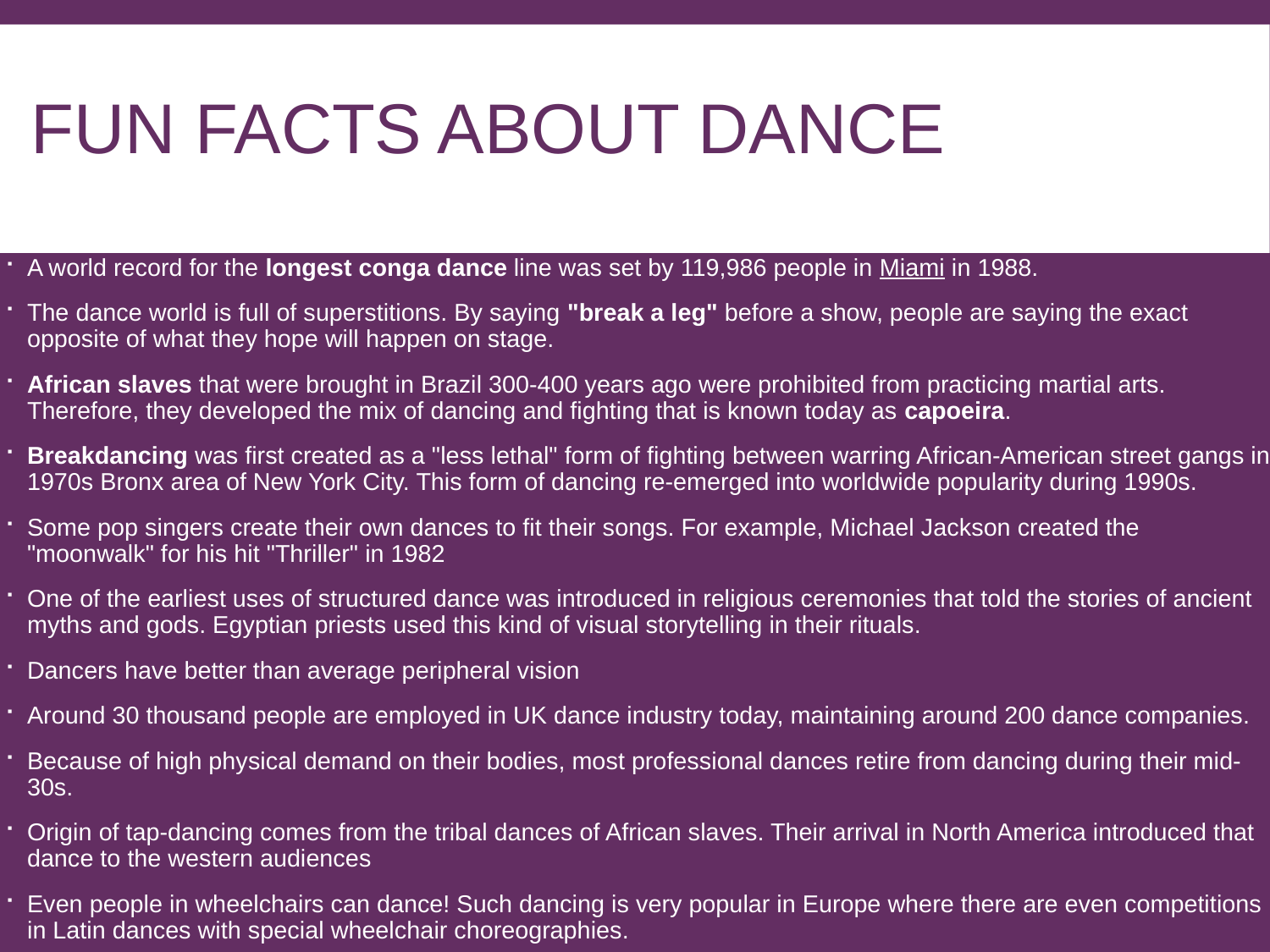

# Fun facts about dance
A world record for the longest conga dance line was set by 119,986 people in Miami in 1988.
The dance world is full of superstitions. By saying "break a leg" before a show, people are saying the exact opposite of what they hope will happen on stage.
African slaves that were brought in Brazil 300-400 years ago were prohibited from practicing martial arts. Therefore, they developed the mix of dancing and fighting that is known today as capoeira.
Breakdancing was first created as a "less lethal" form of fighting between warring African-American street gangs in 1970s Bronx area of New York City. This form of dancing re-emerged into worldwide popularity during 1990s.
Some pop singers create their own dances to fit their songs. For example, Michael Jackson created the "moonwalk" for his hit "Thriller" in 1982
One of the earliest uses of structured dance was introduced in religious ceremonies that told the stories of ancient myths and gods. Egyptian priests used this kind of visual storytelling in their rituals.
Dancers have better than average peripheral vision
Around 30 thousand people are employed in UK dance industry today, maintaining around 200 dance companies.
Because of high physical demand on their bodies, most professional dances retire from dancing during their mid-30s.
Origin of tap-dancing comes from the tribal dances of African slaves. Their arrival in North America introduced that dance to the western audiences
Even people in wheelchairs can dance! Such dancing is very popular in Europe where there are even competitions in Latin dances with special wheelchair choreographies.